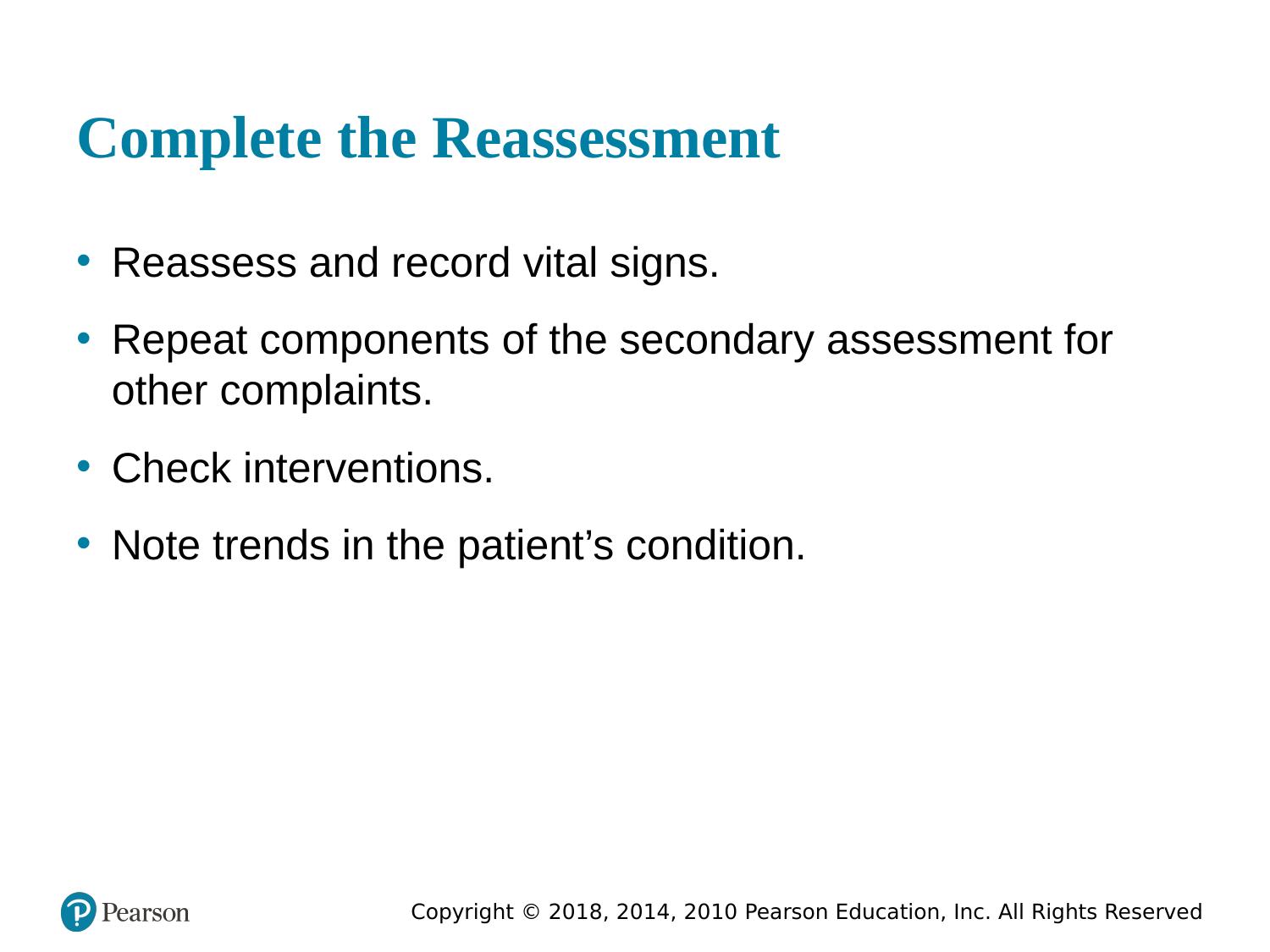

# Complete the Reassessment
Reassess and record vital signs.
Repeat components of the secondary assessment for other complaints.
Check interventions.
Note trends in the patient’s condition.